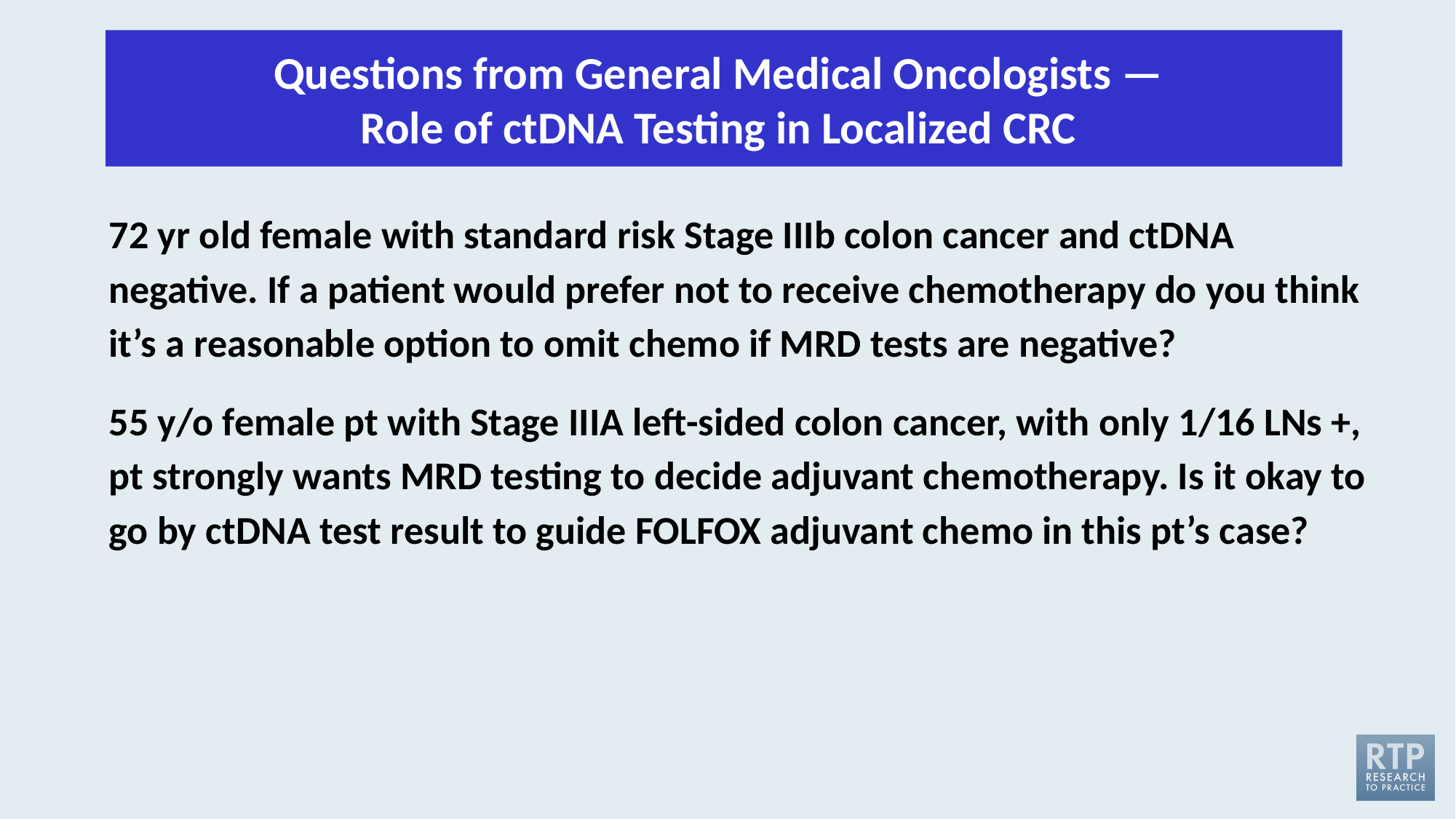

Questions from General Medical Oncologists — 
Role of ctDNA Testing in Localized CRC
72 yr old female with standard risk Stage IIIb colon cancer and ctDNA negative. If a patient would prefer not to receive chemotherapy do you think it’s a reasonable option to omit chemo if MRD tests are negative?
55 y/o female pt with Stage IIIA left-sided colon cancer, with only 1/16 LNs +, pt strongly wants MRD testing to decide adjuvant chemotherapy. Is it okay to go by ctDNA test result to guide FOLFOX adjuvant chemo in this pt’s case?